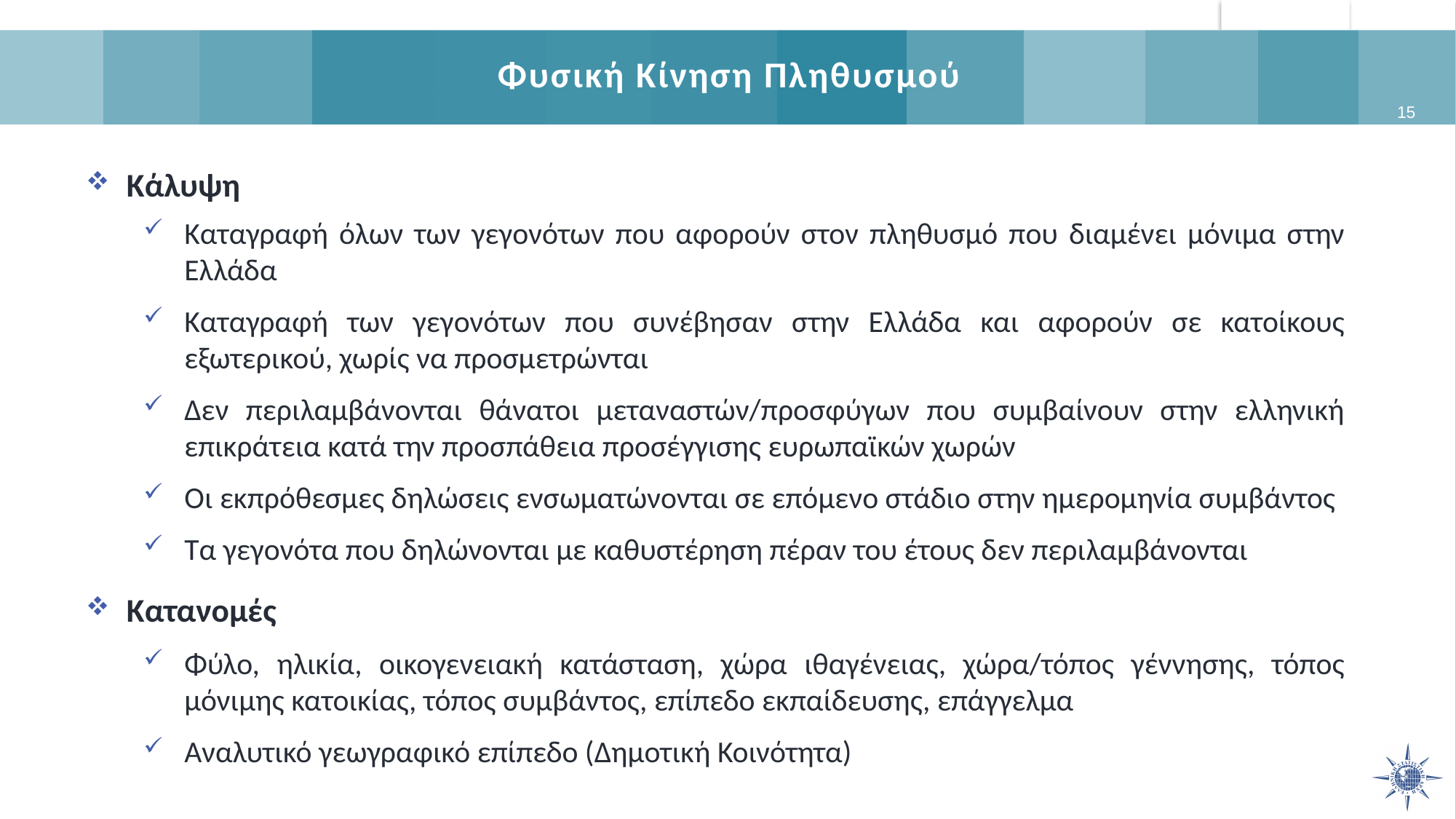

# Φυσική Κίνηση Πληθυσμού
15
Κάλυψη

Καταγραφή όλων των γεγονότων που αφορούν στον πληθυσμό που διαμένει μόνιμα στην Ελλάδα
Καταγραφή των γεγονότων που συνέβησαν στην Ελλάδα και αφορούν σε κατοίκους εξωτερικού, χωρίς να προσμετρώνται
Δεν περιλαμβάνονται θάνατοι μεταναστών/προσφύγων που συμβαίνουν στην ελληνική επικράτεια κατά την προσπάθεια προσέγγισης ευρωπαϊκών χωρών
Οι εκπρόθεσμες δηλώσεις ενσωματώνονται σε επόμενο στάδιο στην ημερομηνία συμβάντος
Τα γεγονότα που δηλώνονται με καθυστέρηση πέραν του έτους δεν περιλαμβάνονται

Κατανομές

Φύλο, ηλικία, οικογενειακή κατάσταση, χώρα ιθαγένειας, χώρα/τόπος γέννησης, τόπος μόνιμης κατοικίας, τόπος συμβάντος, επίπεδο εκπαίδευσης, επάγγελμα
Αναλυτικό γεωγραφικό επίπεδο (Δημοτική Κοινότητα)